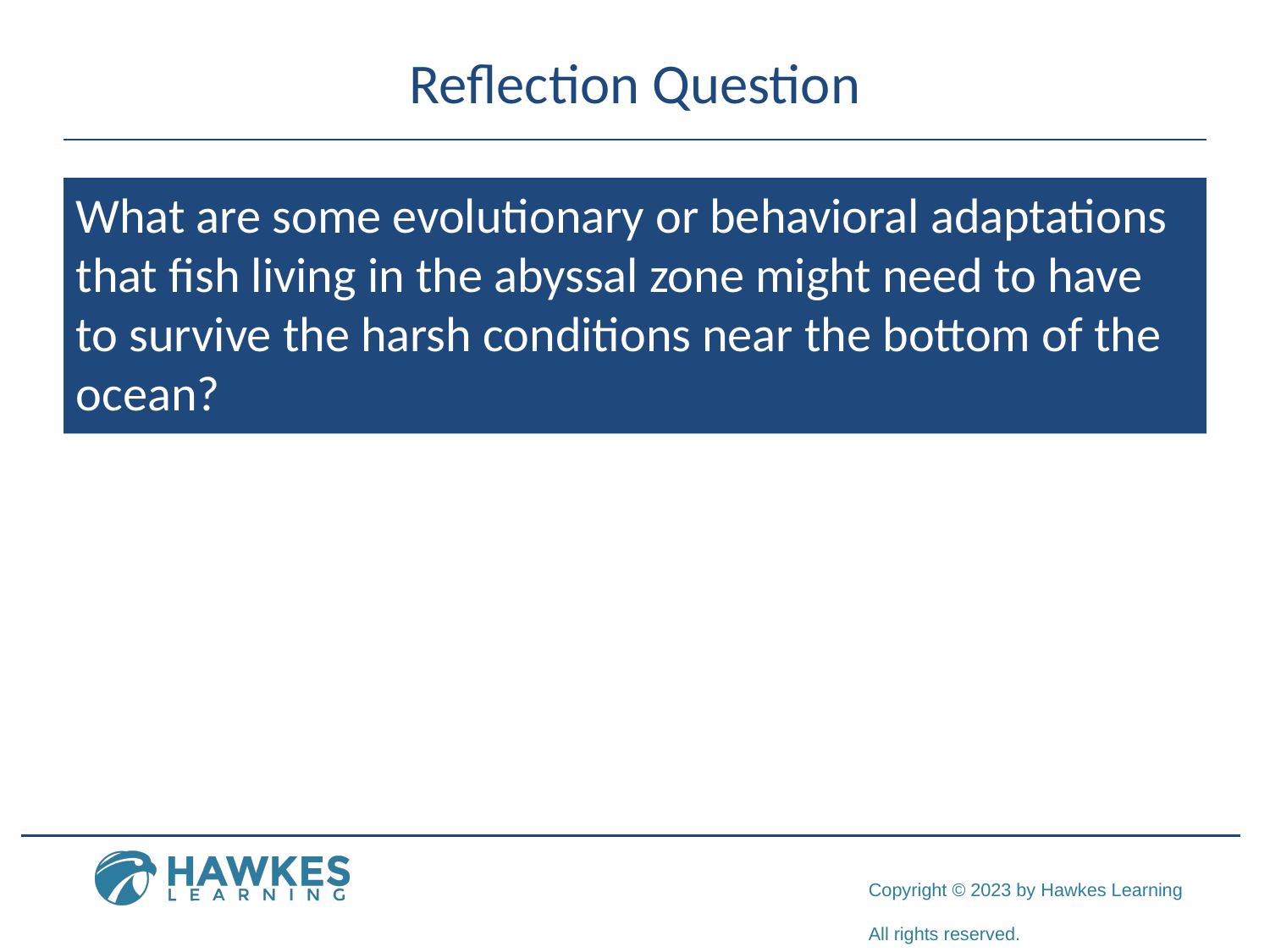

# Reflection Question
What are some evolutionary or behavioral adaptations that fish living in the abyssal zone might need to have to survive the harsh conditions near the bottom of the ocean?